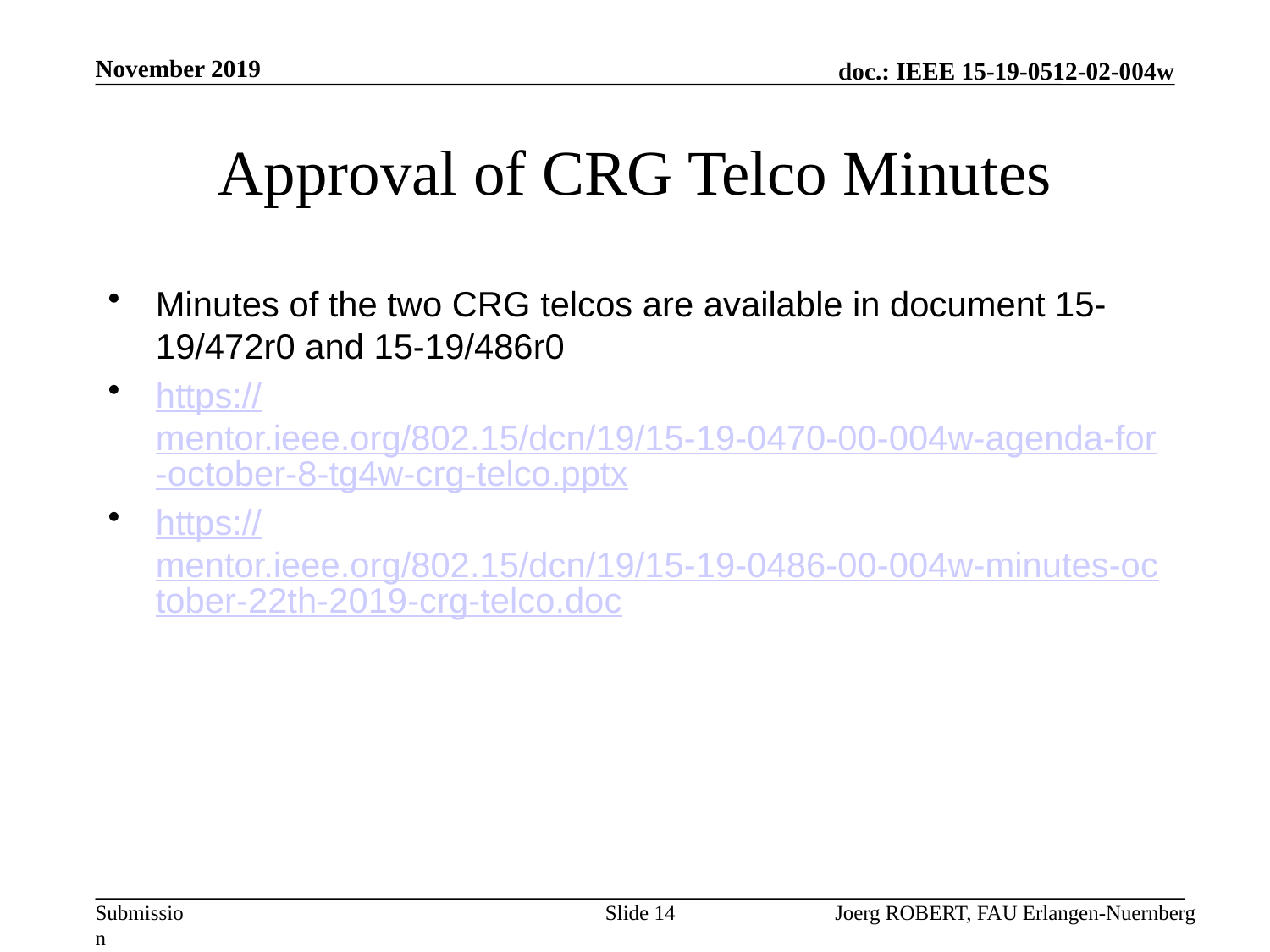

November 2019
# Approval of CRG Telco Minutes
Minutes of the two CRG telcos are available in document 15-19/472r0 and 15-19/486r0
https://mentor.ieee.org/802.15/dcn/19/15-19-0470-00-004w-agenda-for-october-8-tg4w-crg-telco.pptx
https://mentor.ieee.org/802.15/dcn/19/15-19-0486-00-004w-minutes-october-22th-2019-crg-telco.doc

Slide 14
Joerg ROBERT, FAU Erlangen-Nuernberg